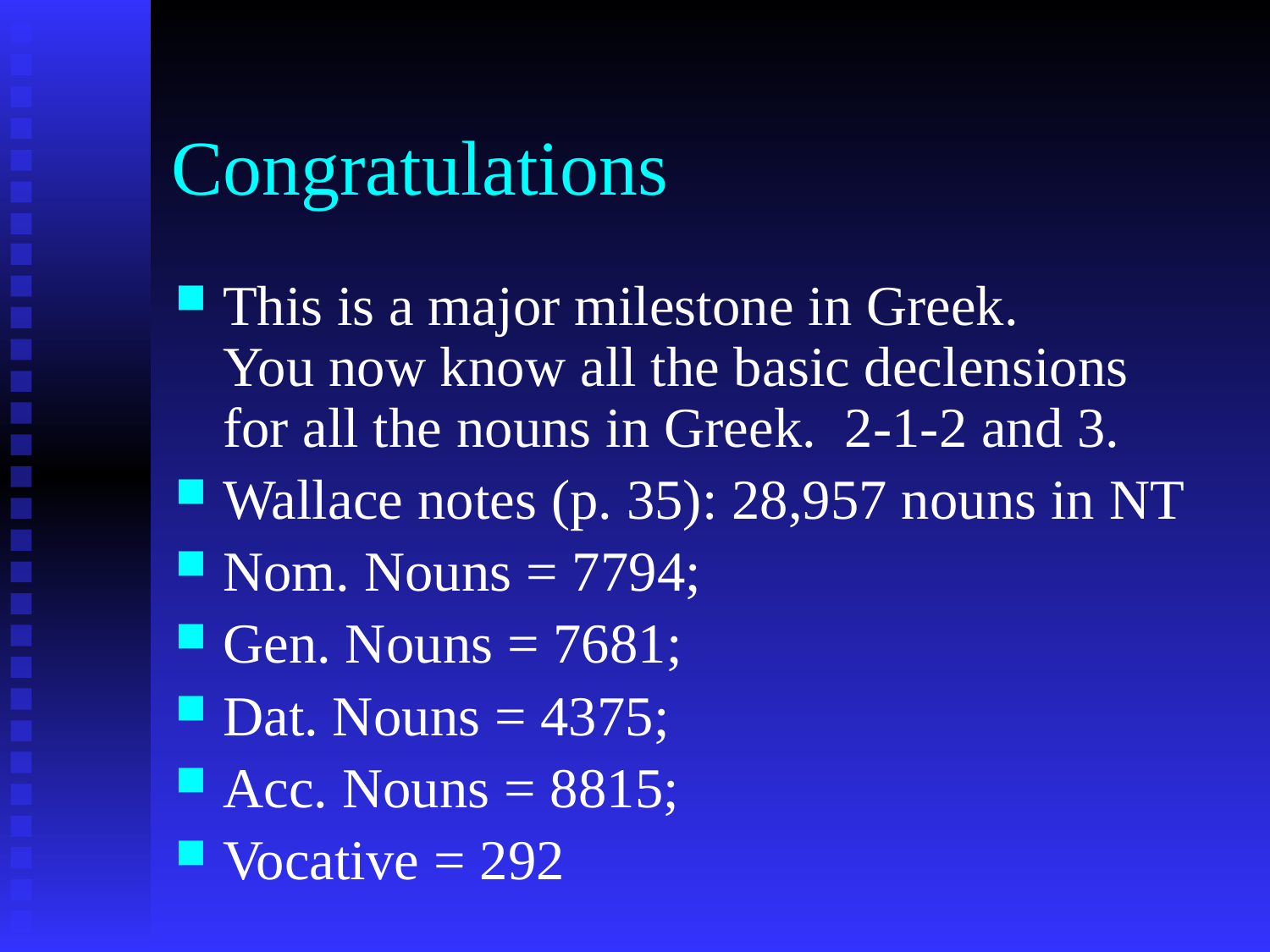

# Congratulations
This is a major milestone in Greek.
You now know all the basic declensions
for all the nouns in Greek.  2-1-2 and 3.
Wallace notes (p. 35): 28,957 nouns in NT
Nom. Nouns = 7794;
Gen. Nouns = 7681;
Dat. Nouns = 4375;
Acc. Nouns = 8815;
Vocative = 292